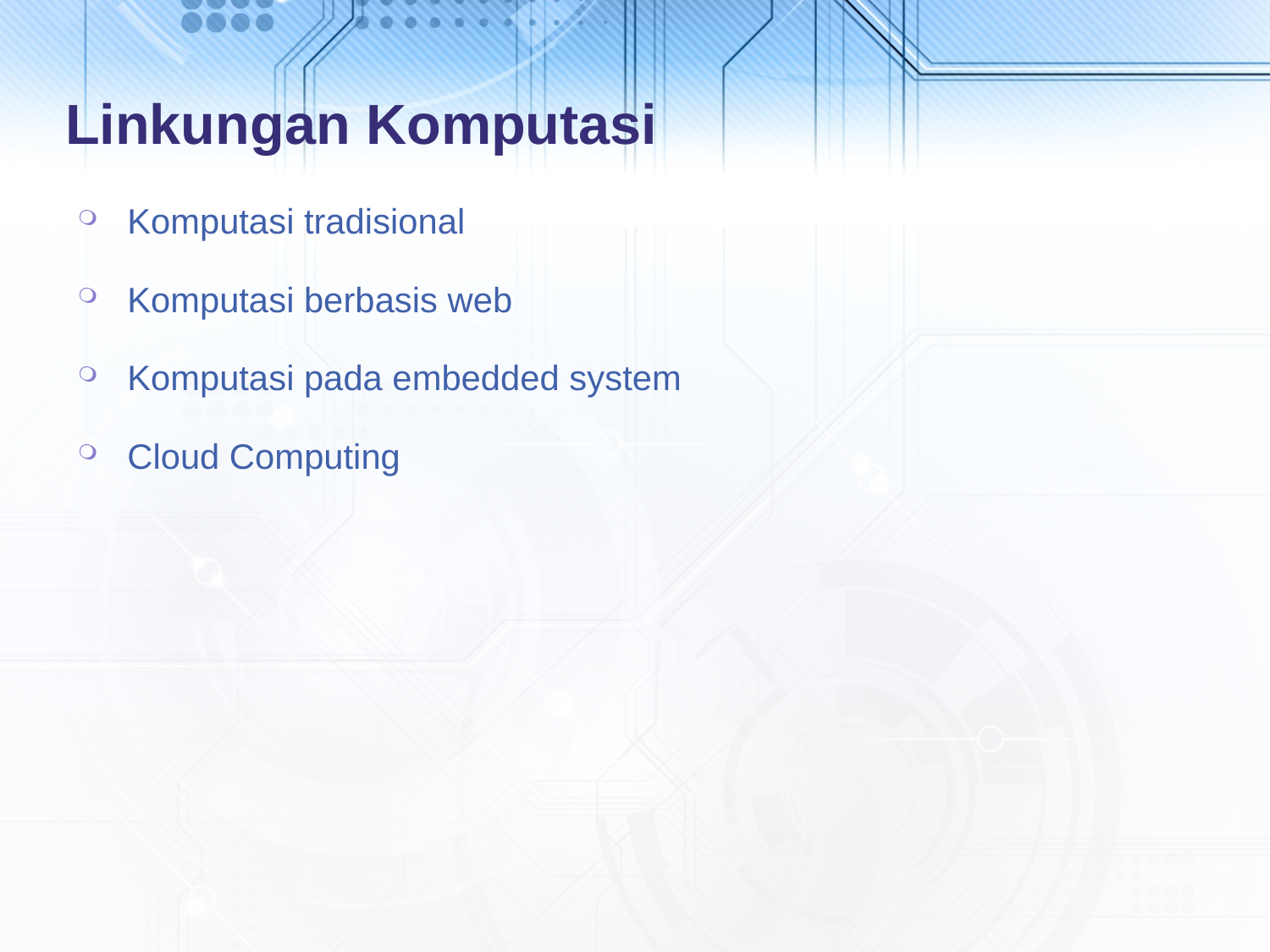

# Linkungan Komputasi
Komputasi tradisional
Komputasi berbasis web
Komputasi pada embedded system
Cloud Computing